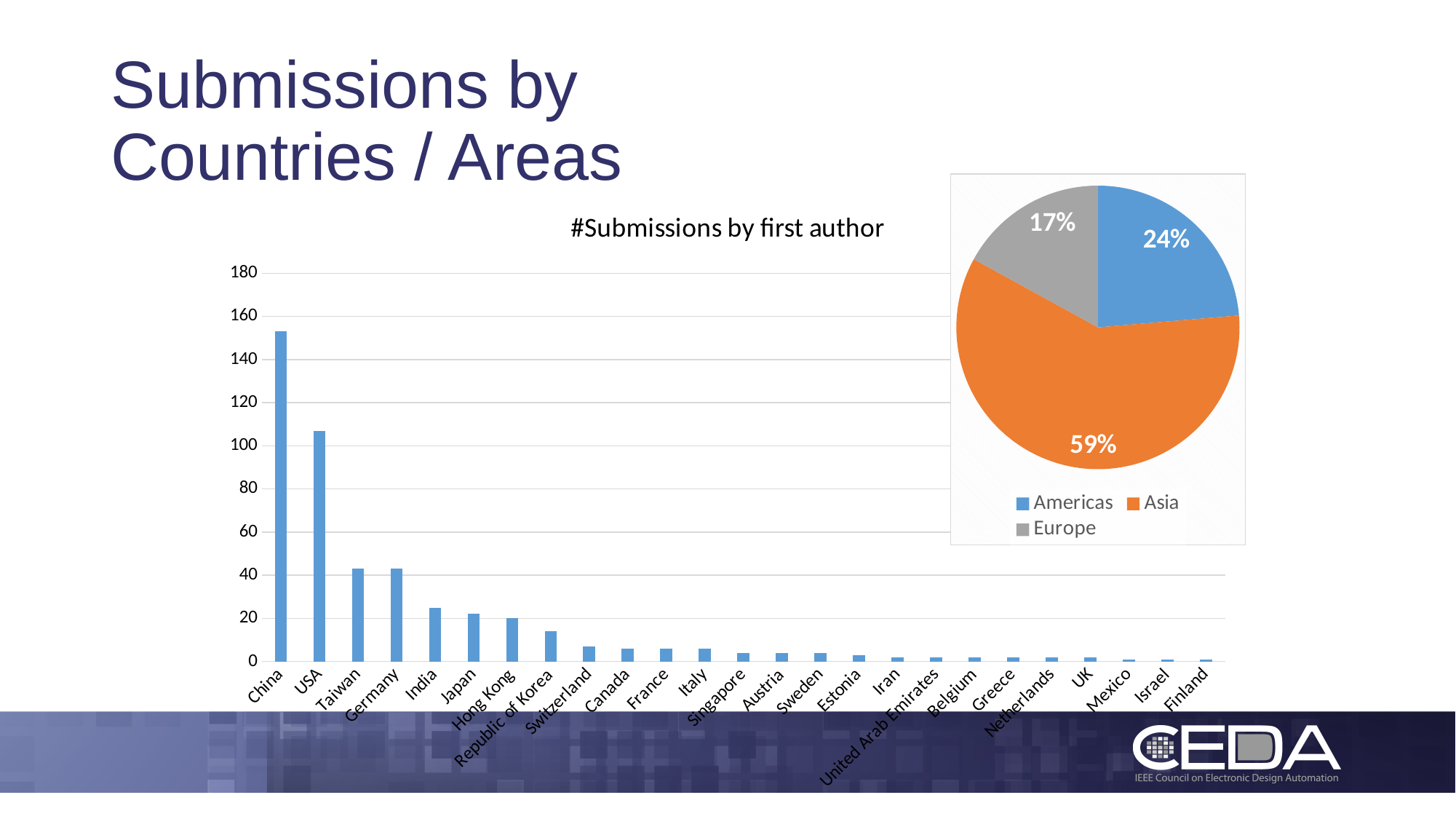

# Submissions by Countries / Areas

### Chart

| Category |  |
|---|---|
| Americas | 114.0 |
| Asia | 286.0 |
| Europe | 82.0 |

### Chart: #Submissions by first author

| Category | Subtotal |
|---|---|
| China | 153.0 |
| USA | 107.0 |
| Taiwan | 43.0 |
| Germany | 43.0 |
| India | 25.0 |
| Japan | 22.0 |
| Hong Kong | 20.0 |
| Republic of Korea | 14.0 |
| Switzerland | 7.0 |
| Canada | 6.0 |
| France | 6.0 |
| Italy | 6.0 |
| Singapore | 4.0 |
| Austria | 4.0 |
| Sweden | 4.0 |
| Estonia | 3.0 |
| Iran | 2.0 |
| United Arab Emirates | 2.0 |
| Belgium | 2.0 |
| Greece | 2.0 |
| Netherlands | 2.0 |
| UK | 2.0 |
| Mexico | 1.0 |
| Israel | 1.0 |
| Finland | 1.0 |